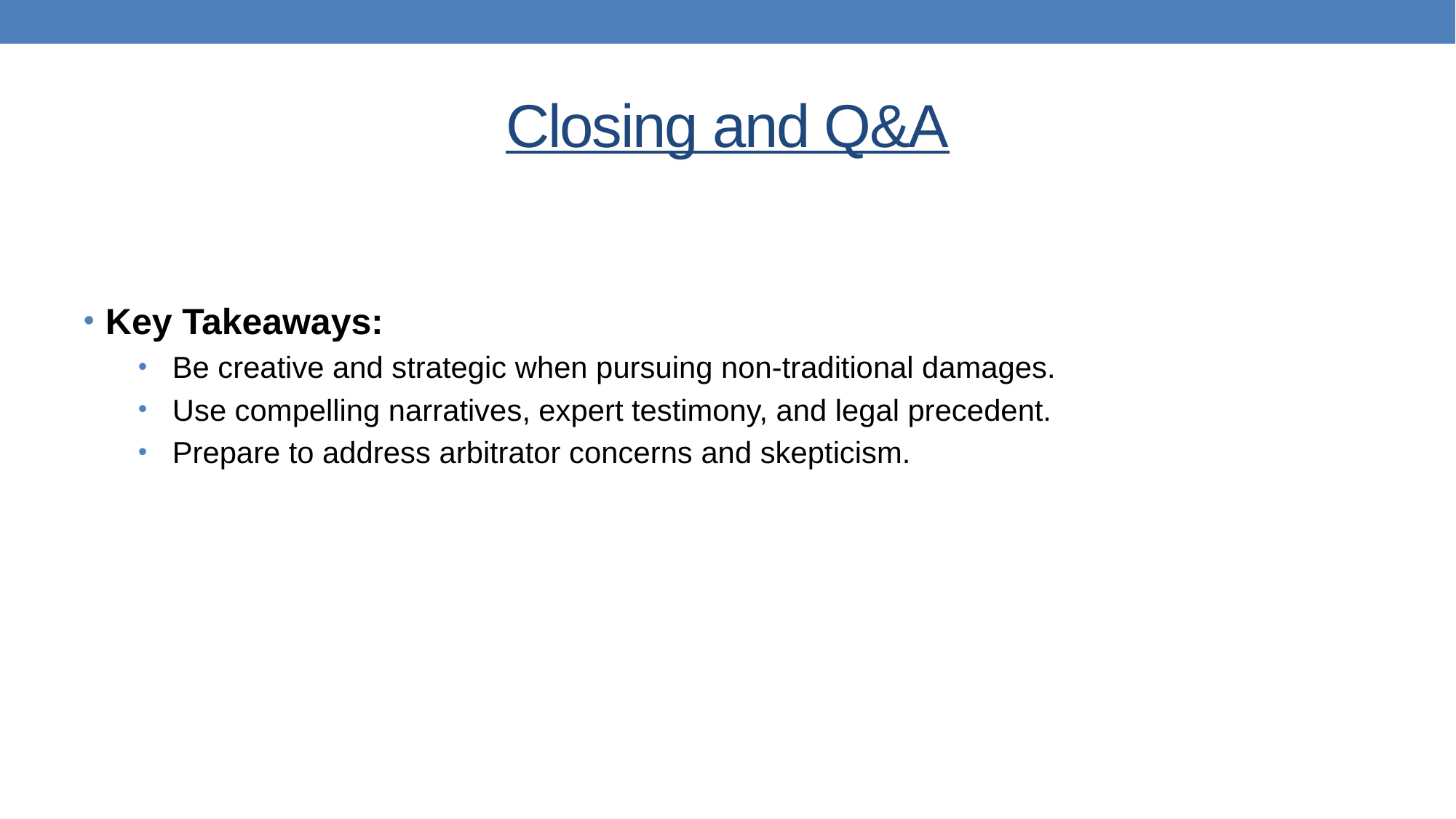

# Closing and Q&A

Key Takeaways:
Be creative and strategic when pursuing non-traditional damages.
Use compelling narratives, expert testimony, and legal precedent.
Prepare to address arbitrator concerns and skepticism.